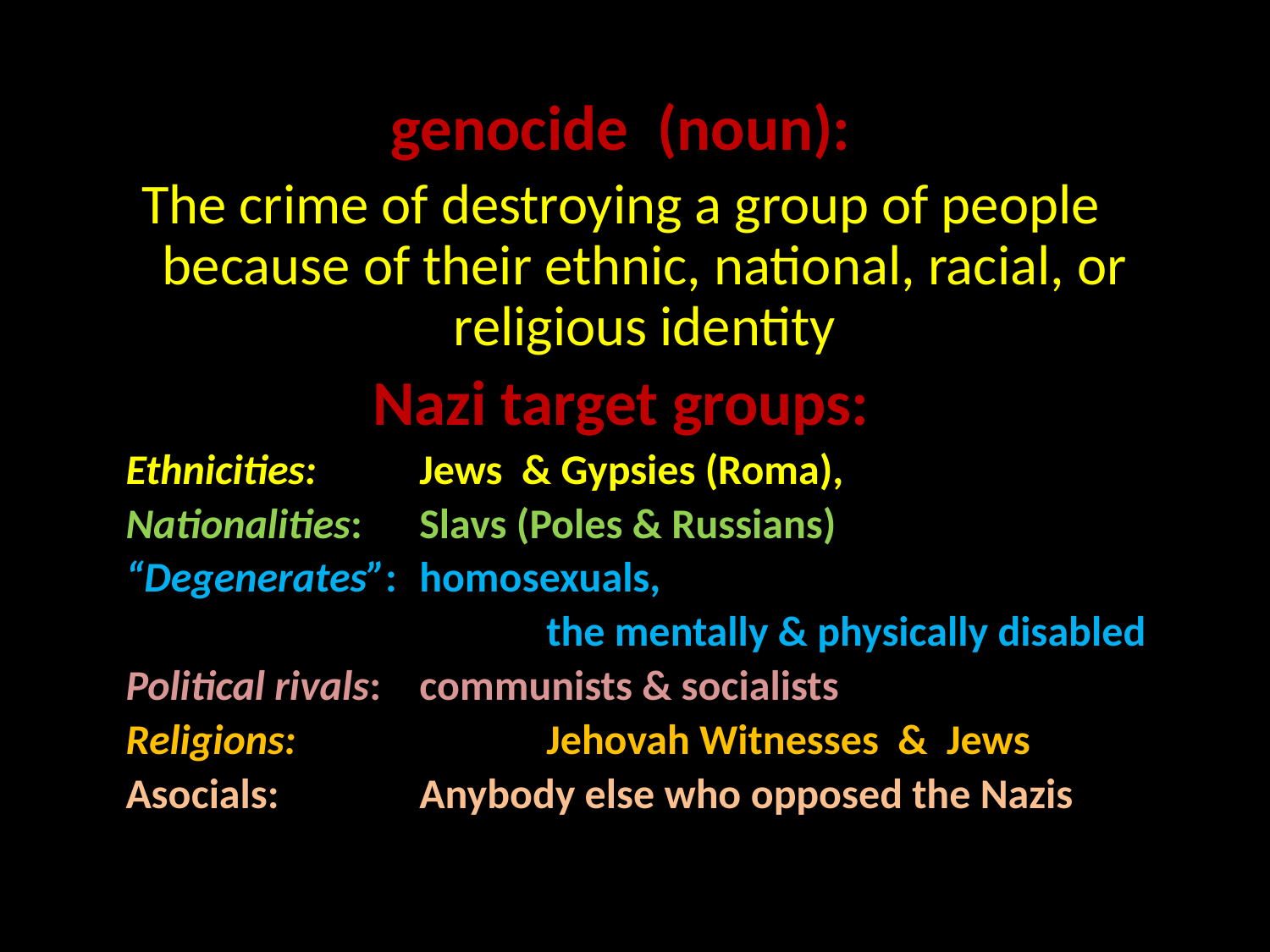

genocide  (noun):
The crime of destroying a group of people because of their ethnic, national, racial, or religious identity
Nazi target groups:
Ethnicities: 	Jews  & Gypsies (Roma),
Nationalities:  	Slavs (Poles & Russians)
“Degenerates”:  	homosexuals,
				the mentally & physically disabled
Political rivals:  	communists & socialists
Religions: 		Jehovah Witnesses  &  Jews
Asocials:		Anybody else who opposed the Nazis